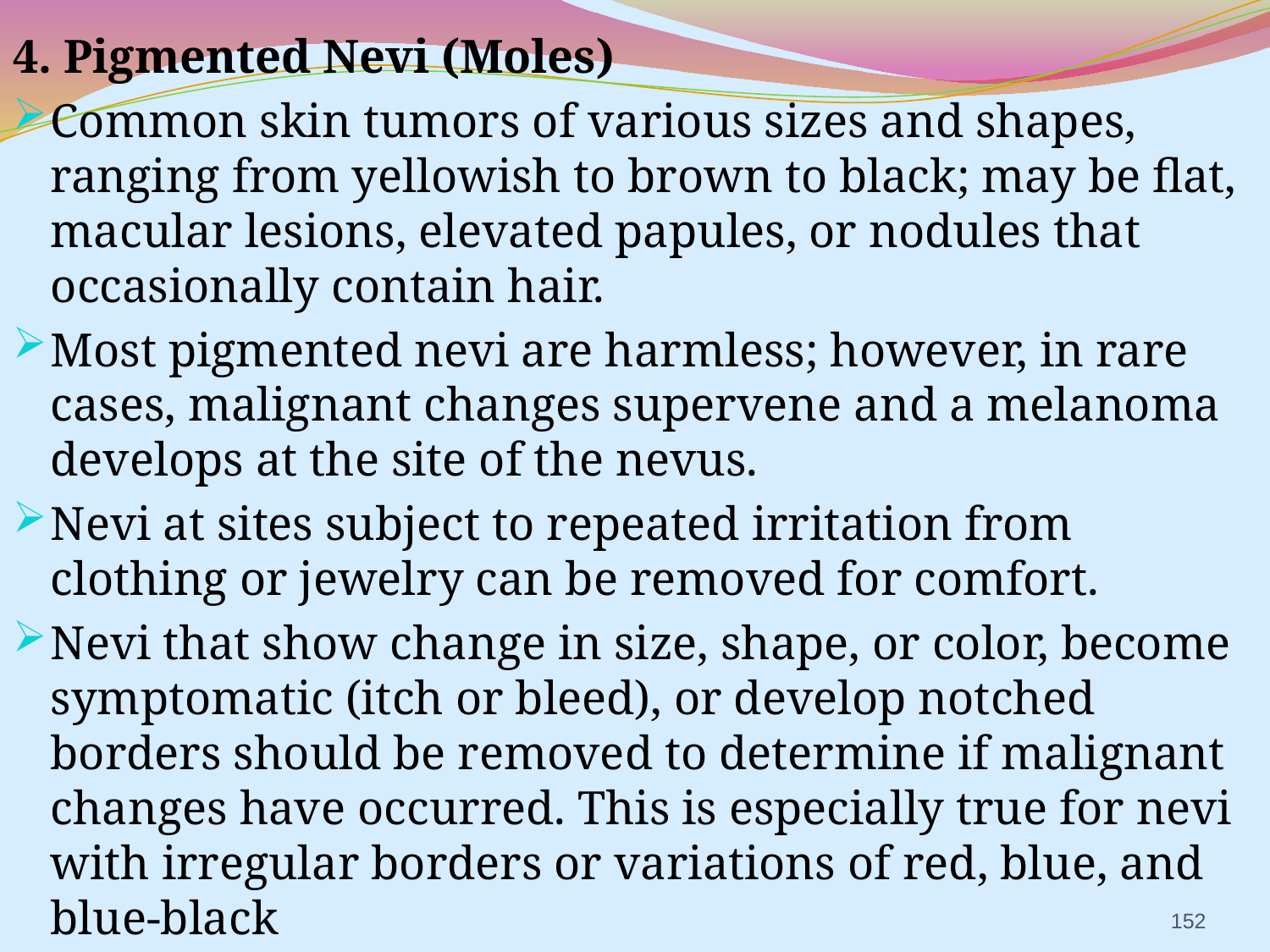

4. Pigmented Nevi (Moles)
Common skin tumors of various sizes and shapes, ranging from yellowish to brown to black; may be flat, macular lesions, elevated papules, or nodules that occasionally contain hair.
Most pigmented nevi are harmless; however, in rare cases, malignant changes supervene and a melanoma develops at the site of the nevus.
Nevi at sites subject to repeated irritation from clothing or jewelry can be removed for comfort.
Nevi that show change in size, shape, or color, become symptomatic (itch or bleed), or develop notched borders should be removed to determine if malignant changes have occurred. This is especially true for nevi with irregular borders or variations of red, blue, and blue-black

152